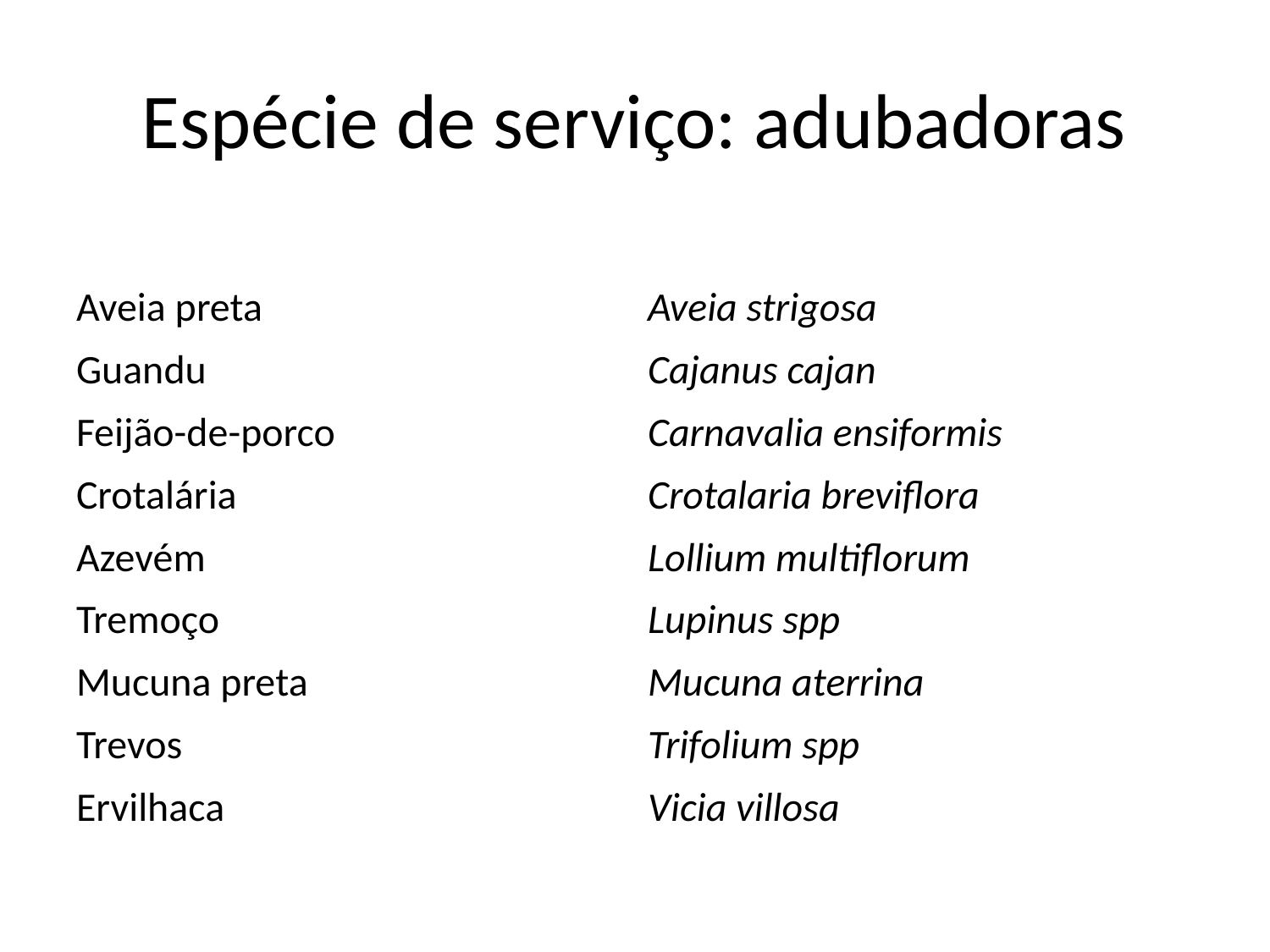

Espécie de serviço: adubadoras
| Nome popular | Nome científico |
| --- | --- |
| Aveia preta | Aveia strigosa |
| Guandu | Cajanus cajan |
| Feijão-de-porco | Carnavalia ensiformis |
| Crotalária | Crotalaria breviflora |
| Azevém | Lollium multiflorum |
| Tremoço | Lupinus spp |
| Mucuna preta | Mucuna aterrina |
| Trevos | Trifolium spp |
| Ervilhaca | Vicia villosa |